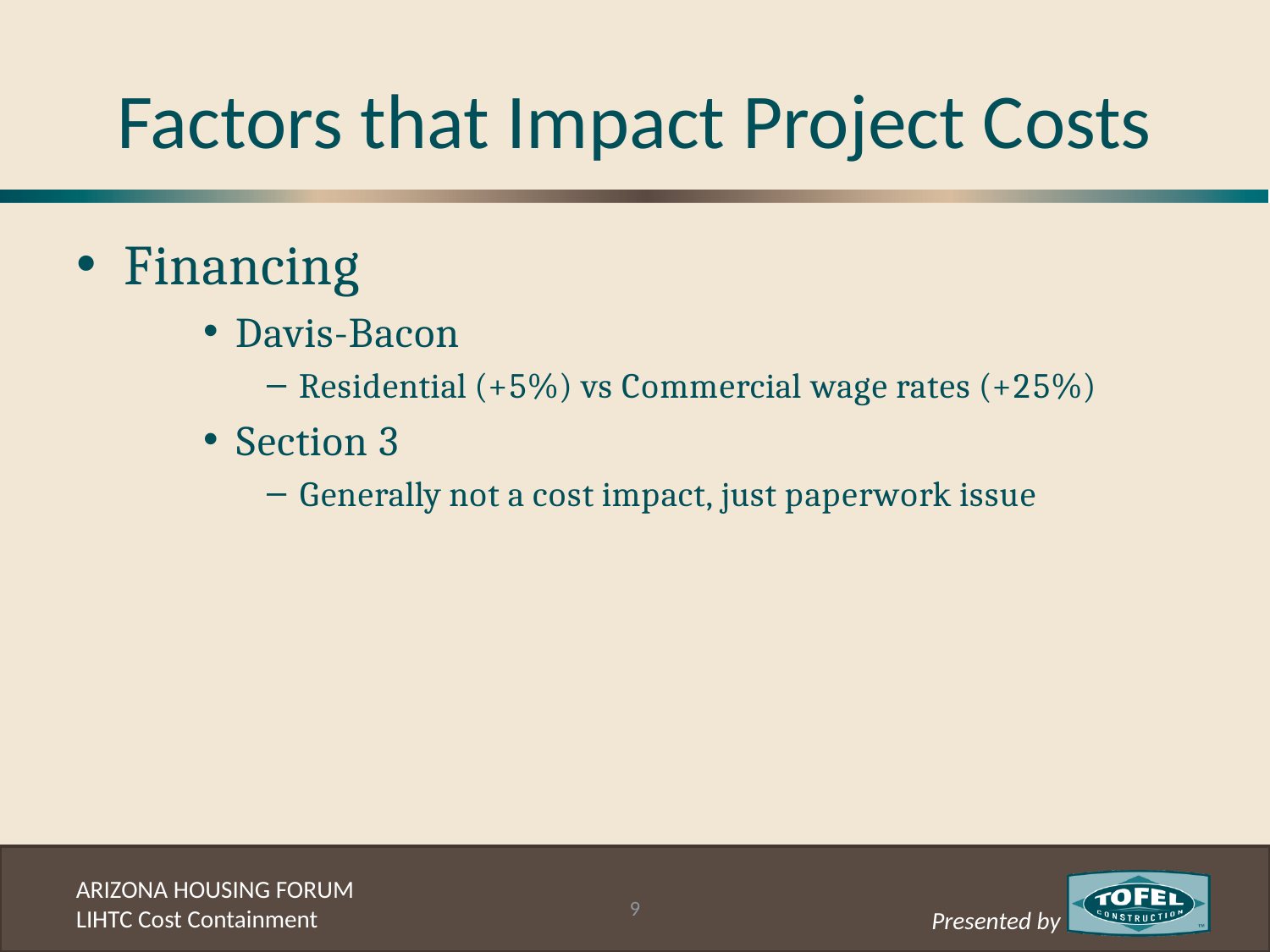

# Factors that Impact Project Costs
Financing
Davis-Bacon
Residential (+5%) vs Commercial wage rates (+25%)
Section 3
Generally not a cost impact, just paperwork issue